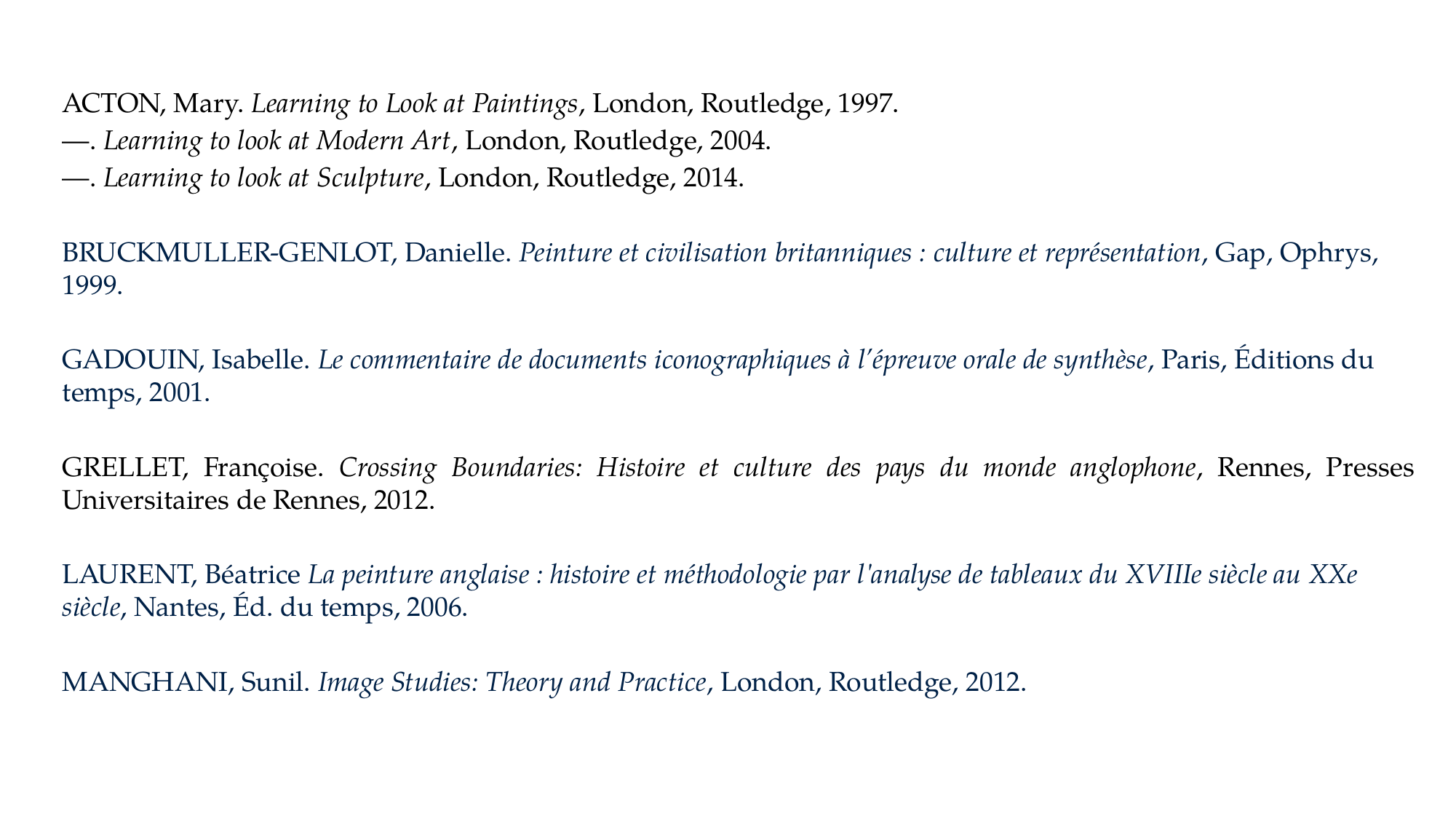

ACTON, Mary. Learning to Look at Paintings, London, Routledge, 1997.
—. Learning to look at Modern Art, London, Routledge, 2004.
—. Learning to look at Sculpture, London, Routledge, 2014.

BRUCKMULLER-GENLOT, Danielle. Peinture et civilisation britanniques : culture et représentation, Gap, Ophrys, 1999.

GADOUIN, Isabelle. Le commentaire de documents iconographiques à l’épreuve orale de synthèse, Paris, Éditions du temps, 2001.

GRELLET, Françoise. Crossing Boundaries: Histoire et culture des pays du monde anglophone, Rennes, Presses Universitaires de Rennes, 2012.

LAURENT, Béatrice La peinture anglaise : histoire et méthodologie par l'analyse de tableaux du XVIIIe siècle au XXe siècle, Nantes, Éd. du temps, 2006.

MANGHANI, Sunil. Image Studies: Theory and Practice, London, Routledge, 2012.